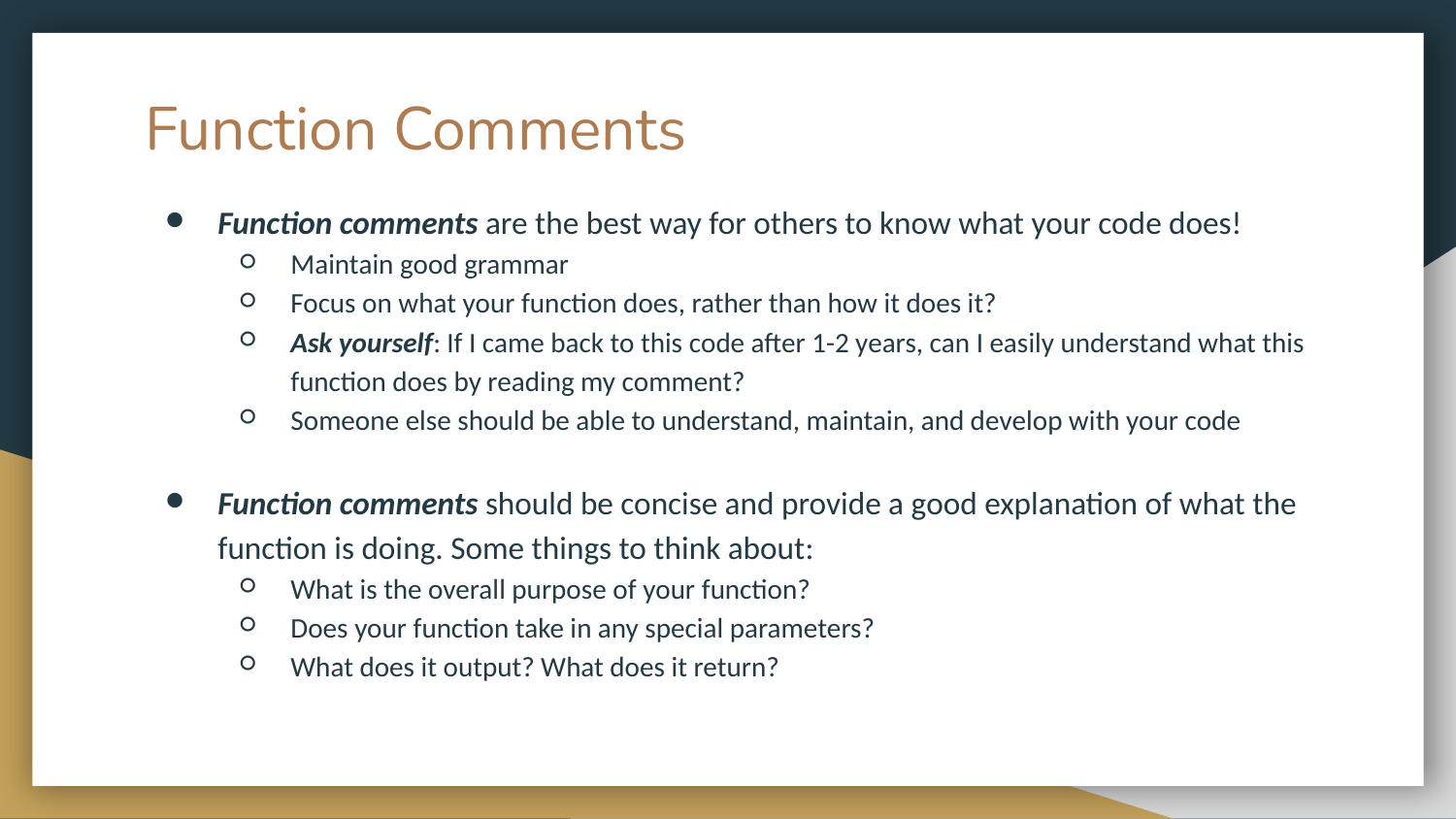

Function Comments
Function comments are the best way for others to know what your code does!
Maintain good grammar
Focus on what your function does, rather than how it does it?
Ask yourself: If I came back to this code after 1-2 years, can I easily understand what this function does by reading my comment?
Someone else should be able to understand, maintain, and develop with your code
Function comments should be concise and provide a good explanation of what the function is doing. Some things to think about:
What is the overall purpose of your function?
Does your function take in any special parameters?
What does it output? What does it return?